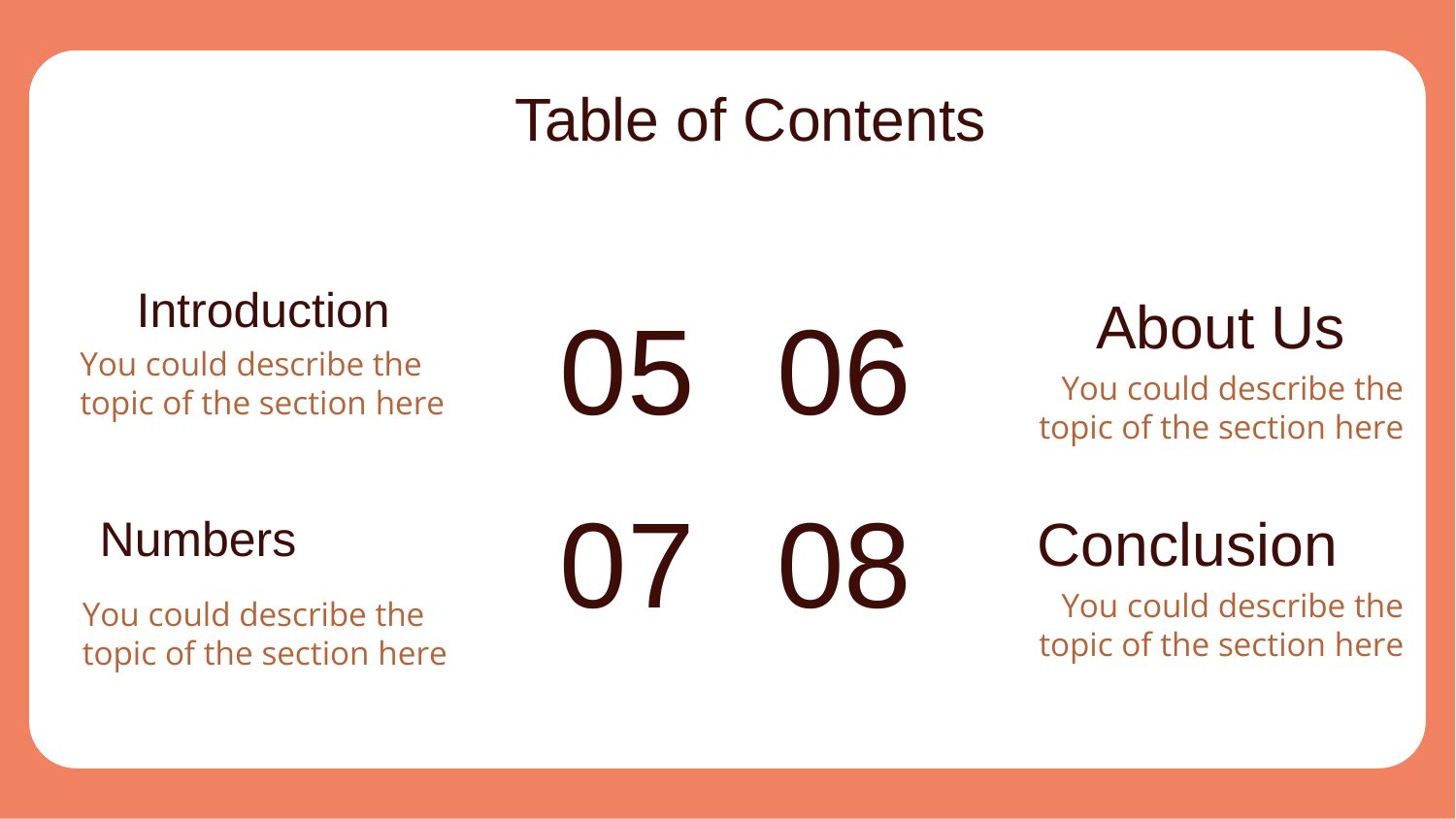

Table of Contents
05
06
Introduction
About Us
You could describe the topic of the section here
You could describe the topic of the section here
07
08
Numbers
Conclusion
You could describe the topic of the section here

You could describe the topic of the section here